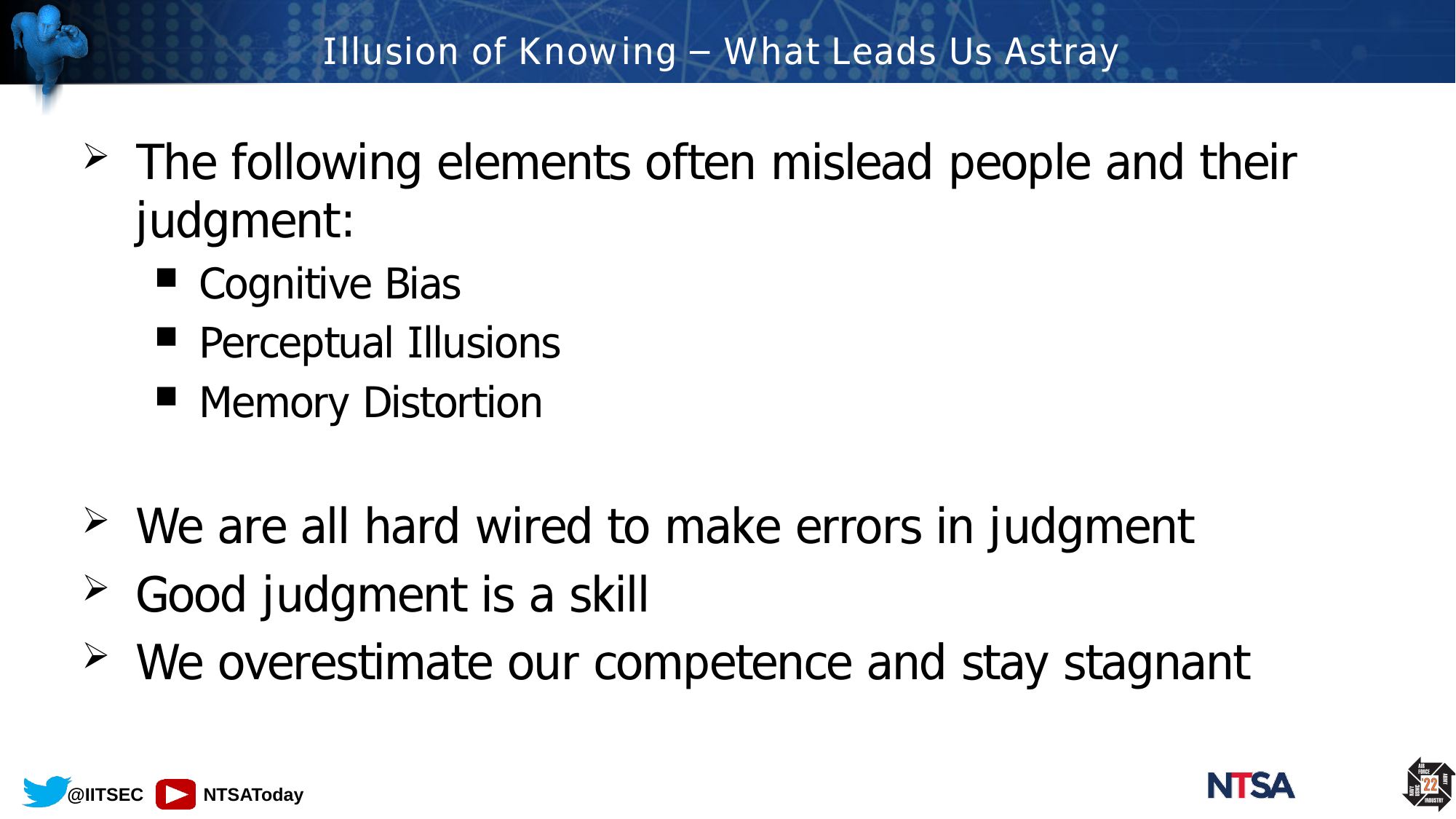

# Illusion of Knowing – What Leads Us Astray
The following elements often mislead people and their judgment:
Cognitive Bias
Perceptual Illusions
Memory Distortion

We are all hard wired to make errors in judgment
Good judgment is a skill
We overestimate our competence and stay stagnant